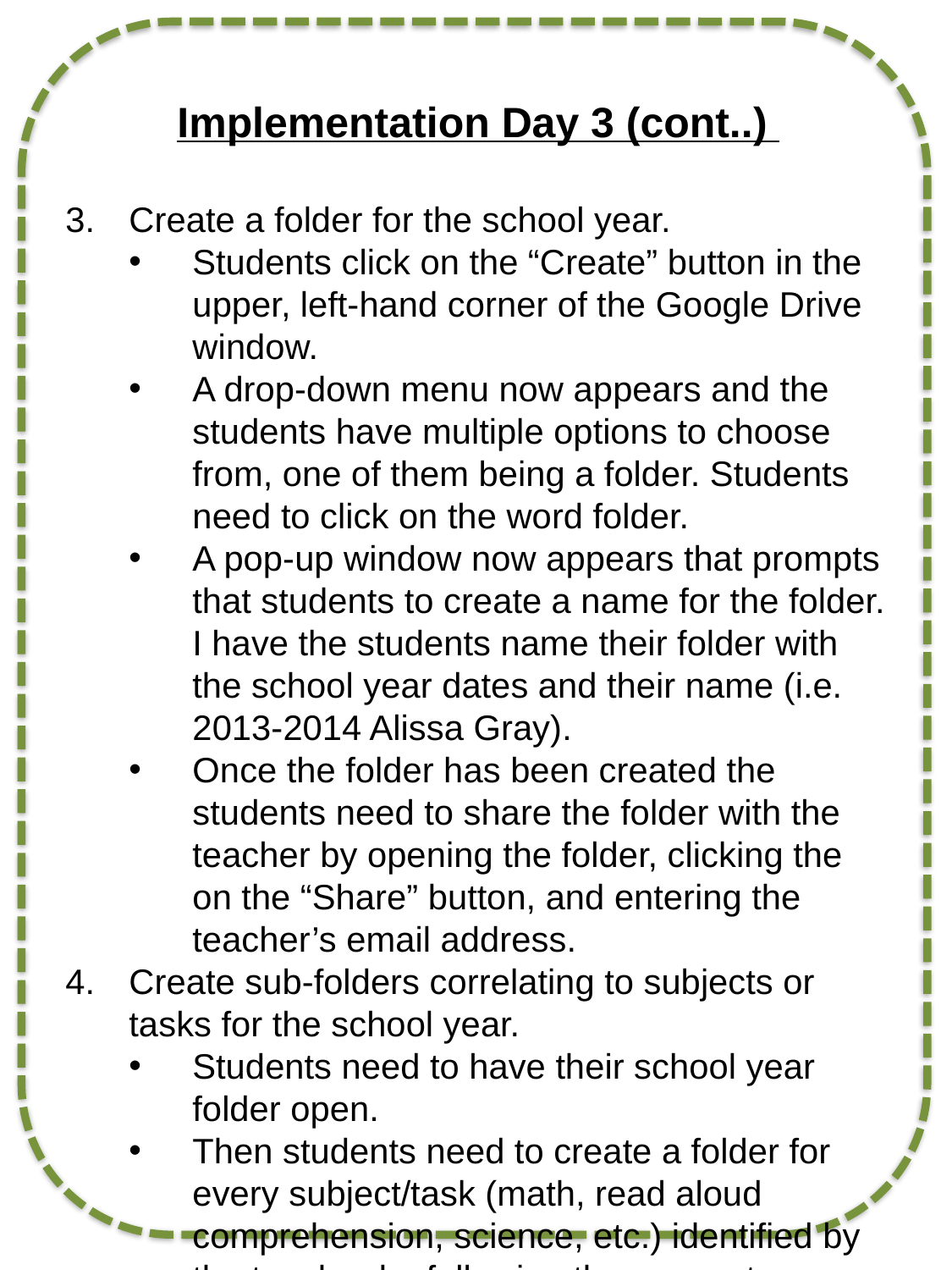

Implementation Day 3 (cont..)

Create a folder for the school year.
Students click on the “Create” button in the upper, left-hand corner of the Google Drive window.
A drop-down menu now appears and the students have multiple options to choose from, one of them being a folder. Students need to click on the word folder.
A pop-up window now appears that prompts that students to create a name for the folder. I have the students name their folder with the school year dates and their name (i.e. 2013-2014 Alissa Gray).
Once the folder has been created the students need to share the folder with the teacher by opening the folder, clicking the on the “Share” button, and entering the teacher’s email address.
Create sub-folders correlating to subjects or tasks for the school year.
Students need to have their school year folder open.
Then students need to create a folder for every subject/task (math, read aloud comprehension, science, etc.) identified by the teacher by following the same steps listed above for creating a folder.